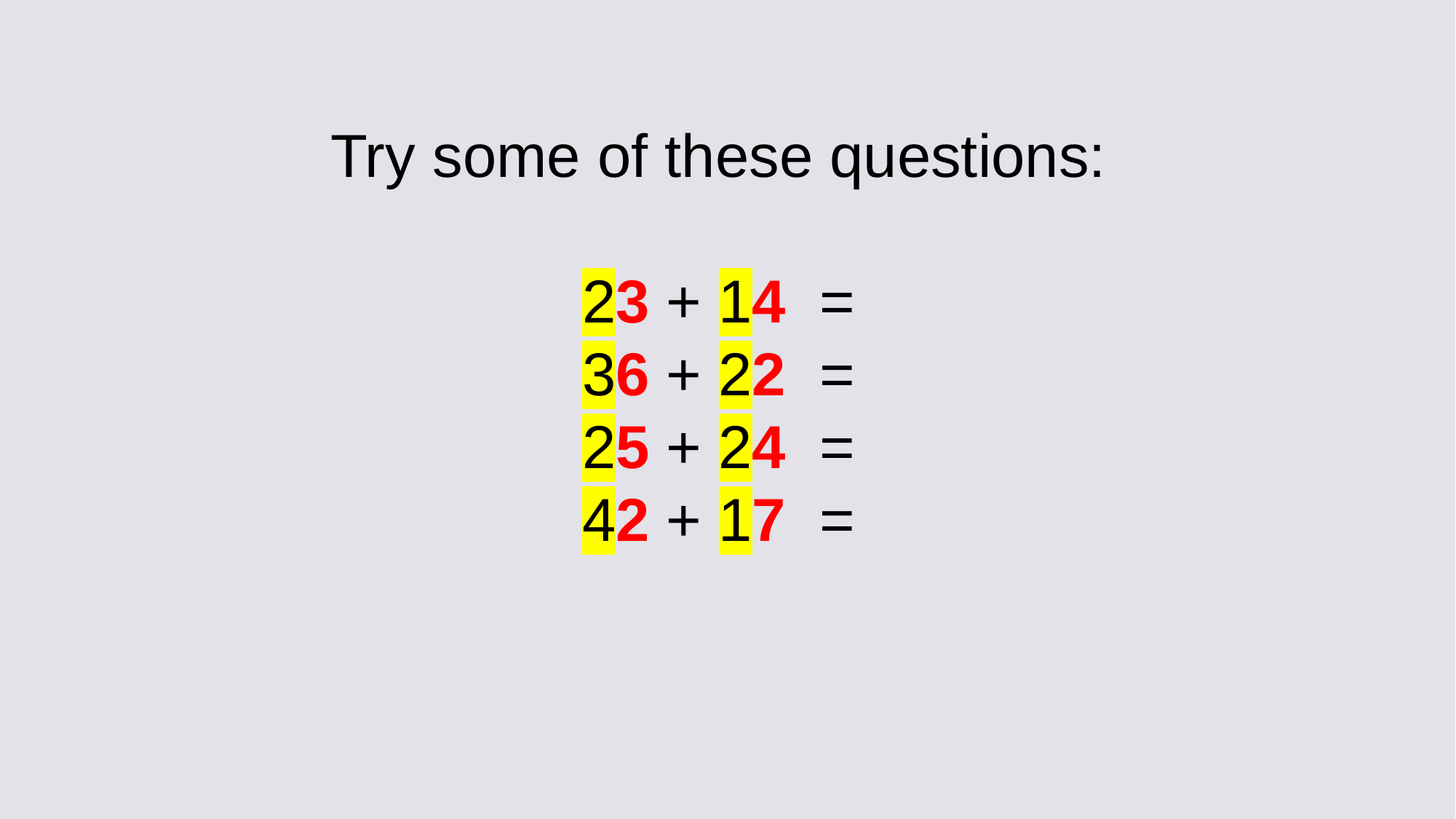

Try some of these questions:

23 + 14  =
36 + 22  =
25 + 24  =
42 + 17  =